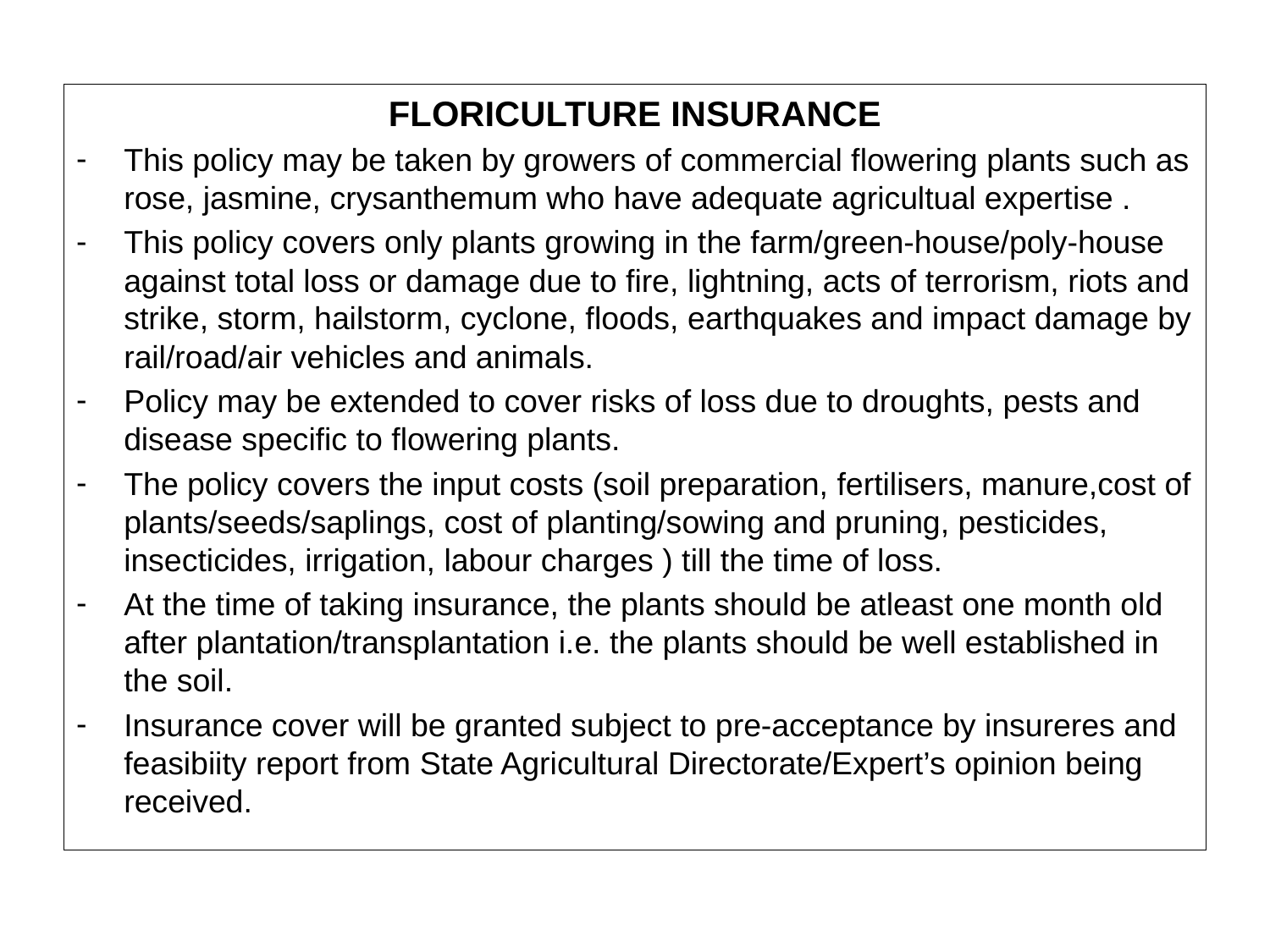

FLORICULTURE INSURANCE
This policy may be taken by growers of commercial flowering plants such as rose, jasmine, crysanthemum who have adequate agricultual expertise .
This policy covers only plants growing in the farm/green-house/poly-house against total loss or damage due to fire, lightning, acts of terrorism, riots and strike, storm, hailstorm, cyclone, floods, earthquakes and impact damage by rail/road/air vehicles and animals.
Policy may be extended to cover risks of loss due to droughts, pests and disease specific to flowering plants.
The policy covers the input costs (soil preparation, fertilisers, manure,cost of plants/seeds/saplings, cost of planting/sowing and pruning, pesticides, insecticides, irrigation, labour charges ) till the time of loss.
At the time of taking insurance, the plants should be atleast one month old after plantation/transplantation i.e. the plants should be well established in the soil.
Insurance cover will be granted subject to pre-acceptance by insureres and feasibiity report from State Agricultural Directorate/Expert’s opinion being received.